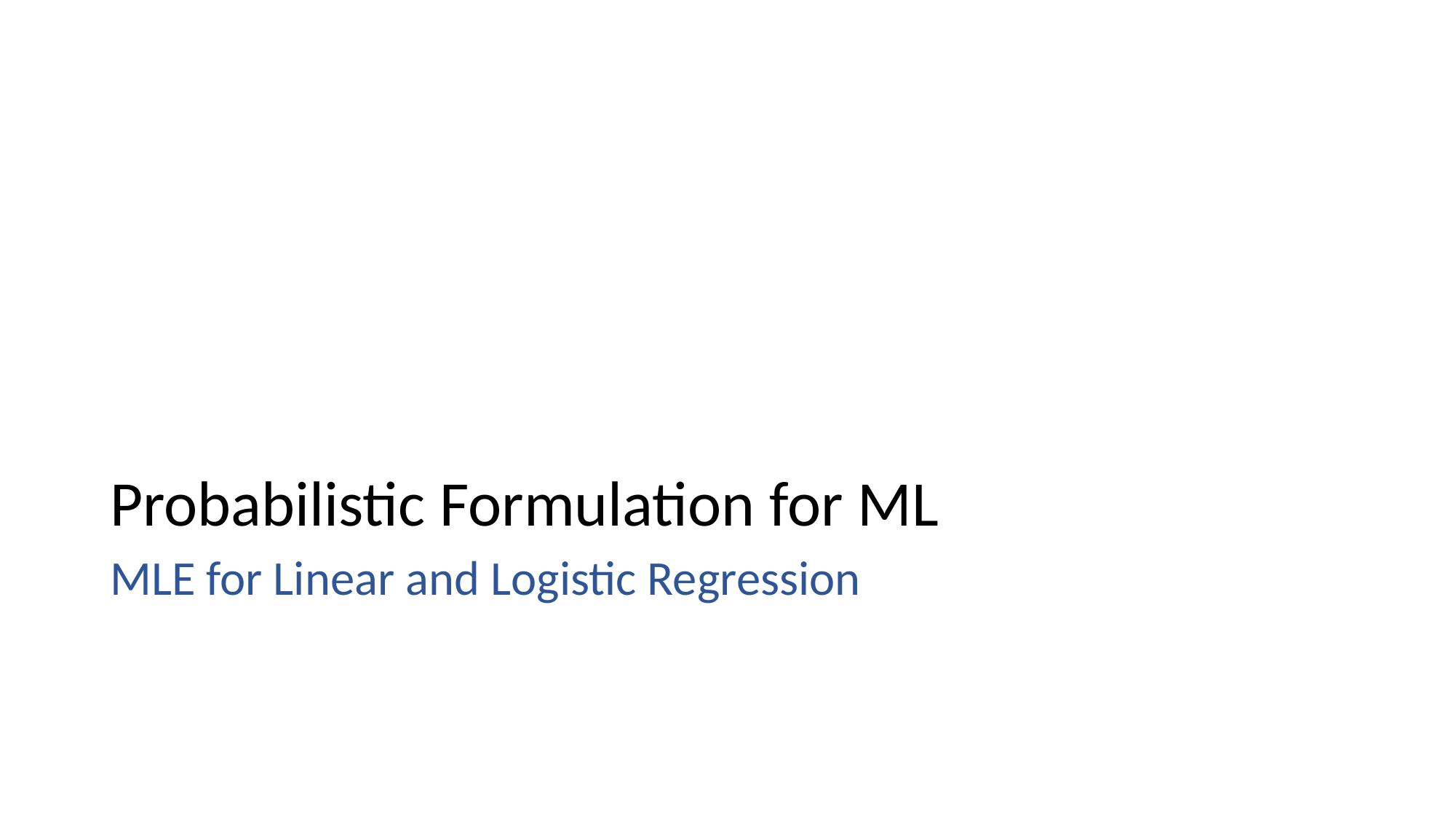

# Probabilistic Formulation for ML
MLE for Linear and Logistic Regression